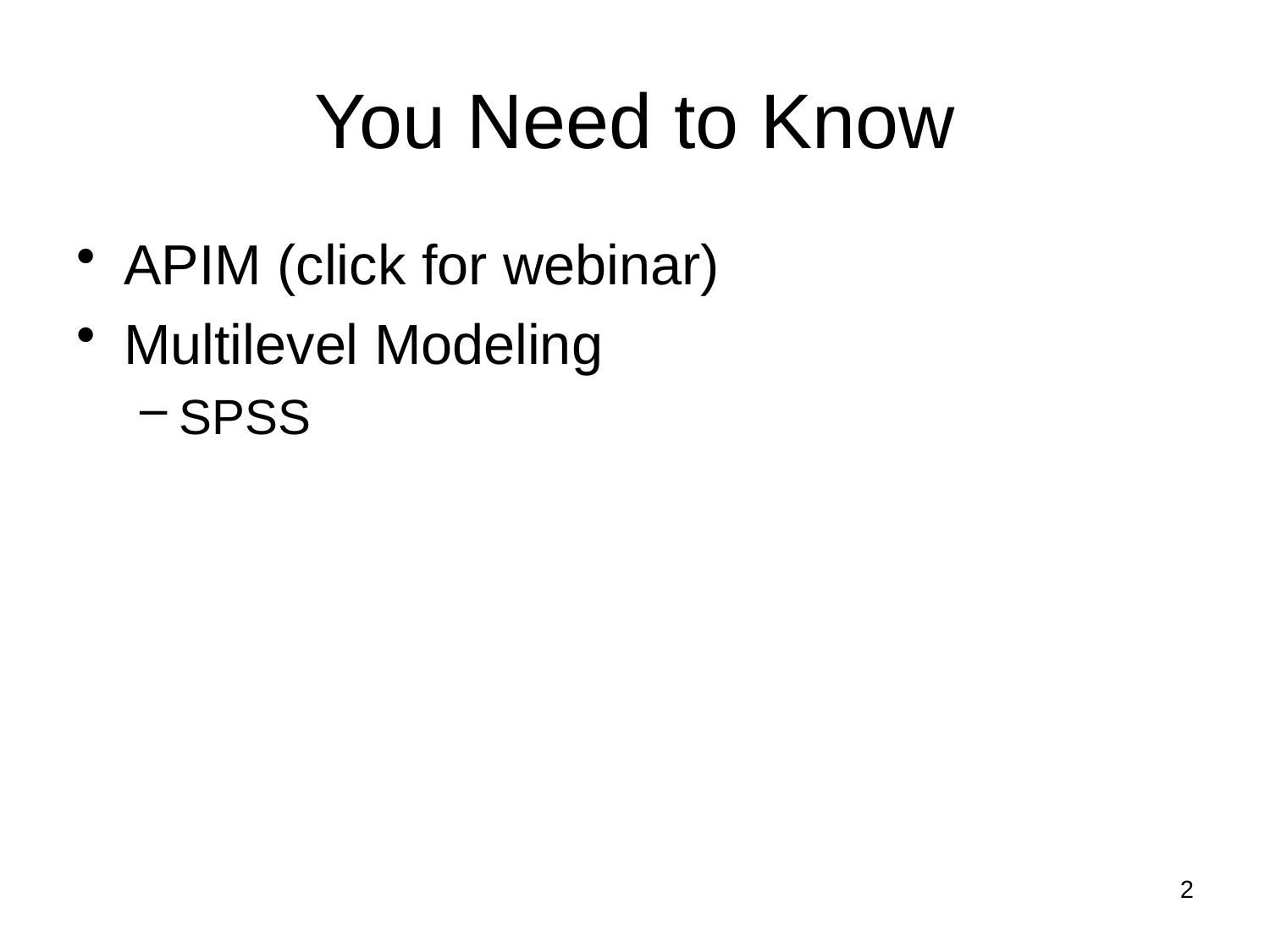

# You Need to Know
APIM (click for webinar)
Multilevel Modeling
SPSS
2